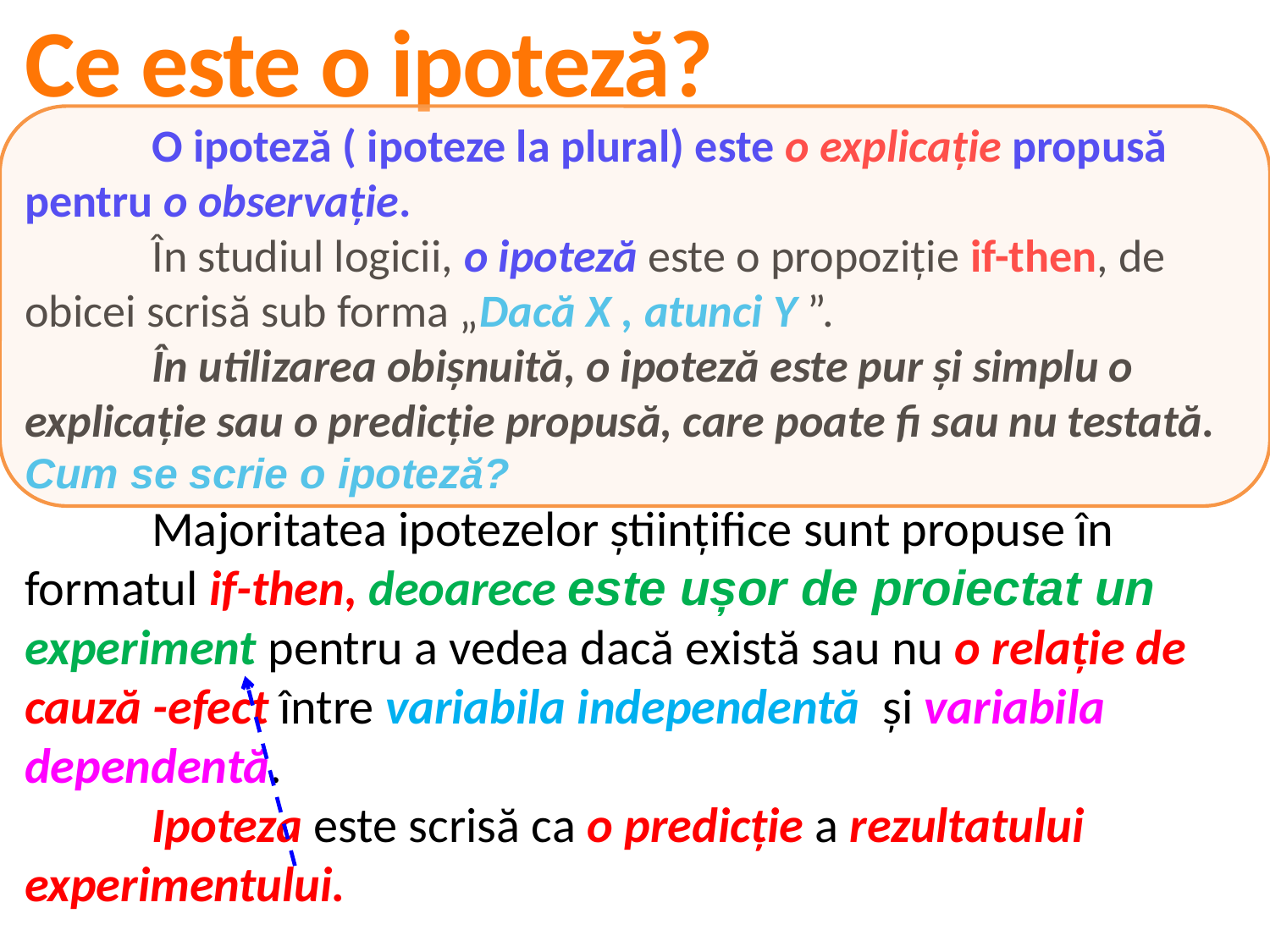

Ce este o ipoteză?
	O ipoteză ( ipoteze la plural) este o explicație propusă pentru o observație.
	În studiul logicii, o ipoteză este o propoziție if-then, de obicei scrisă sub forma „Dacă X , atunci Y ”.
	În utilizarea obișnuită, o ipoteză este pur și simplu o explicație sau o predicție propusă, care poate fi sau nu testată. Cum se scrie o ipoteză?
	Majoritatea ipotezelor științifice sunt propuse în formatul if-then, deoarece este ușor de proiectat un experiment pentru a vedea dacă există sau nu o relație de cauză -efect între variabila independentă  și variabila dependentă.
	Ipoteza este scrisă ca o predicție a rezultatului experimentului.